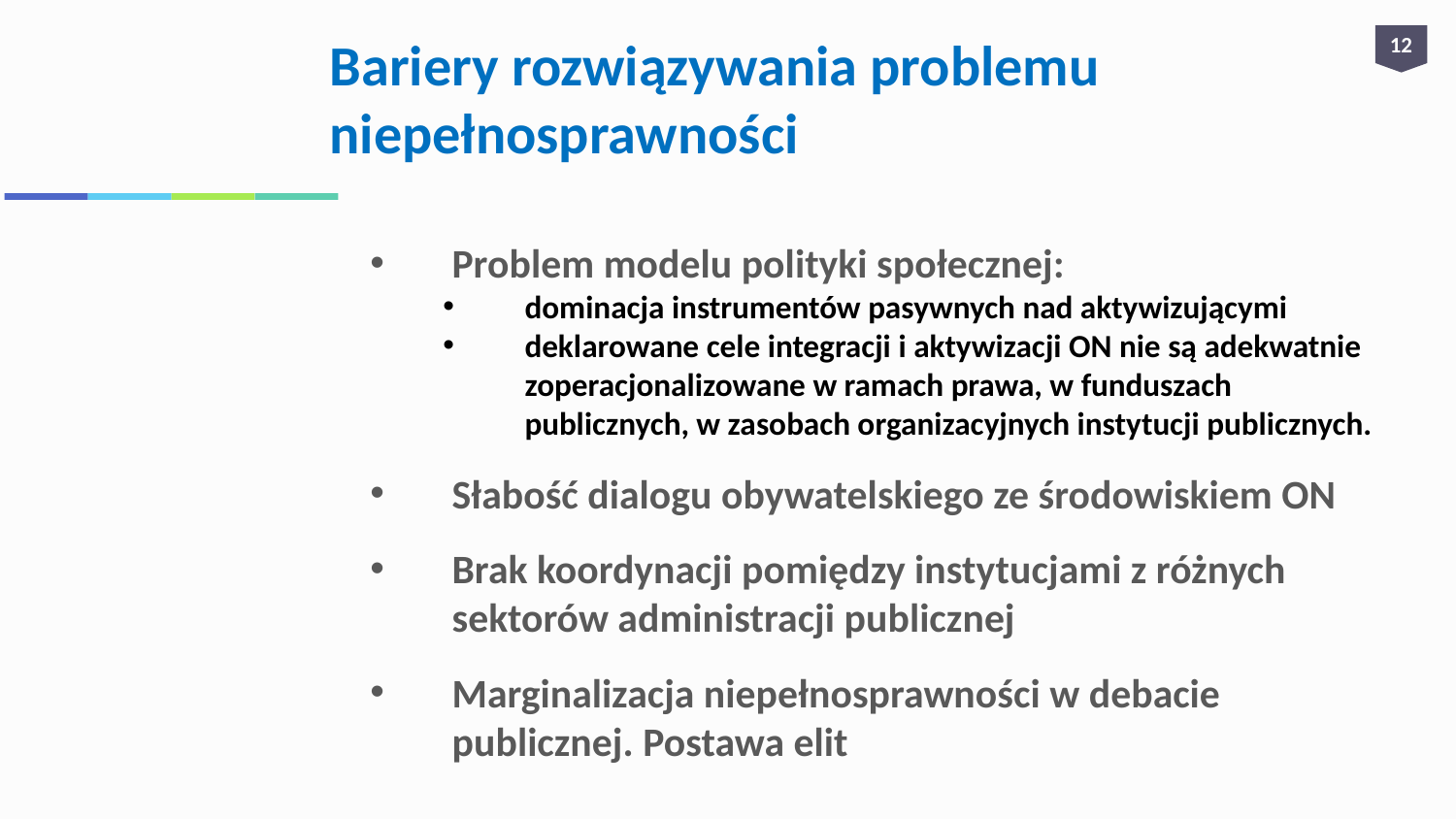

# Bariery rozwiązywania problemu niepełnosprawności
12

Problem modelu polityki społecznej:
dominacja instrumentów pasywnych nad aktywizującymi
deklarowane cele integracji i aktywizacji ON nie są adekwatnie zoperacjonalizowane w ramach prawa, w funduszach publicznych, w zasobach organizacyjnych instytucji publicznych.

Słabość dialogu obywatelskiego ze środowiskiem ON

Brak koordynacji pomiędzy instytucjami z różnych sektorów administracji publicznej

Marginalizacja niepełnosprawności w debacie publicznej. Postawa elit